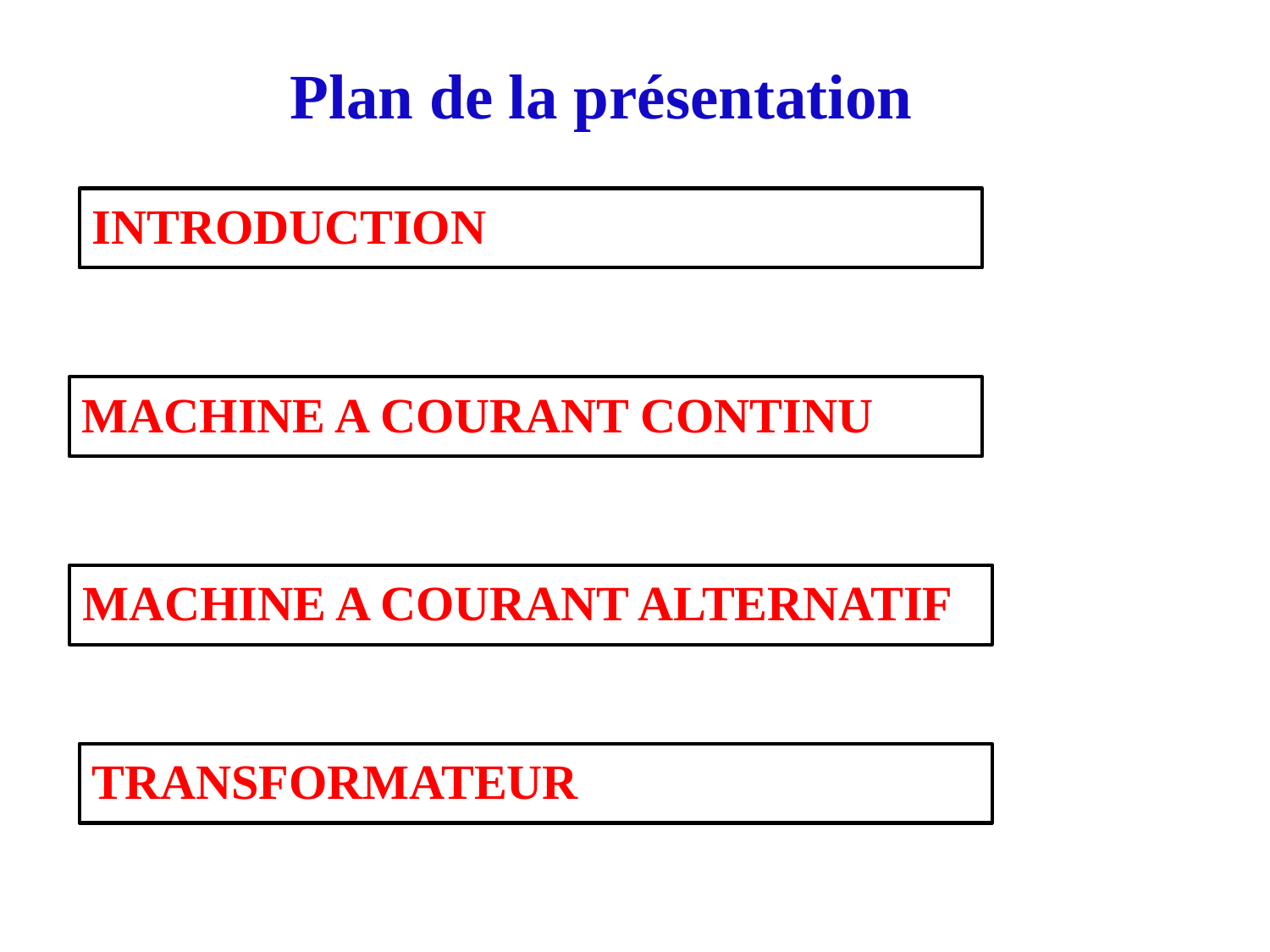

Plan de la présentation
INTRODUCTION
MACHINE A COURANT CONTINU
MACHINE A COURANT ALTERNATIF
TRANSFORMATEUR